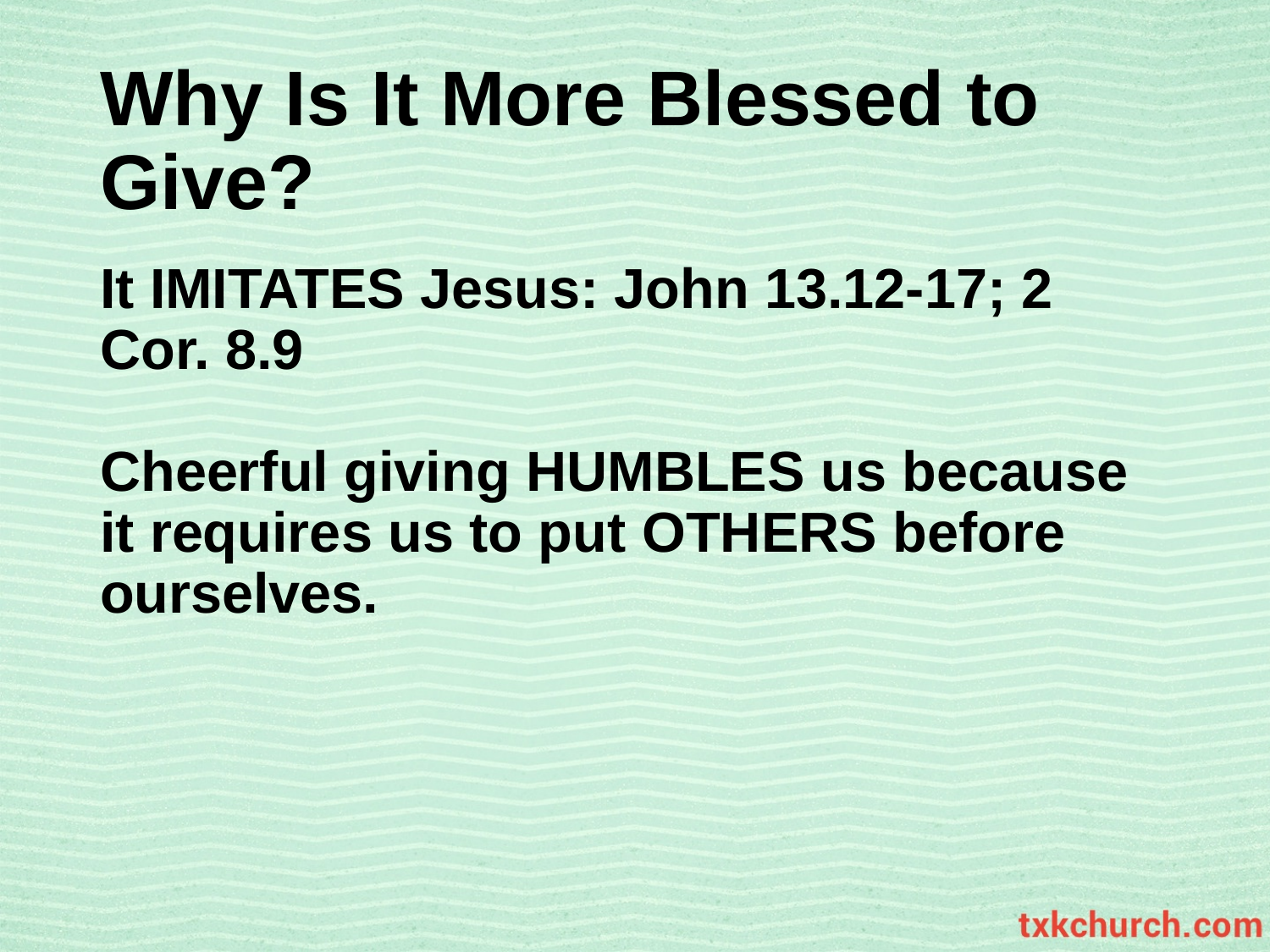

# Why Is It More Blessed to Give?
It IMITATES Jesus: John 13.12-17; 2 Cor. 8.9

Cheerful giving HUMBLES us because it requires us to put OTHERS before ourselves.